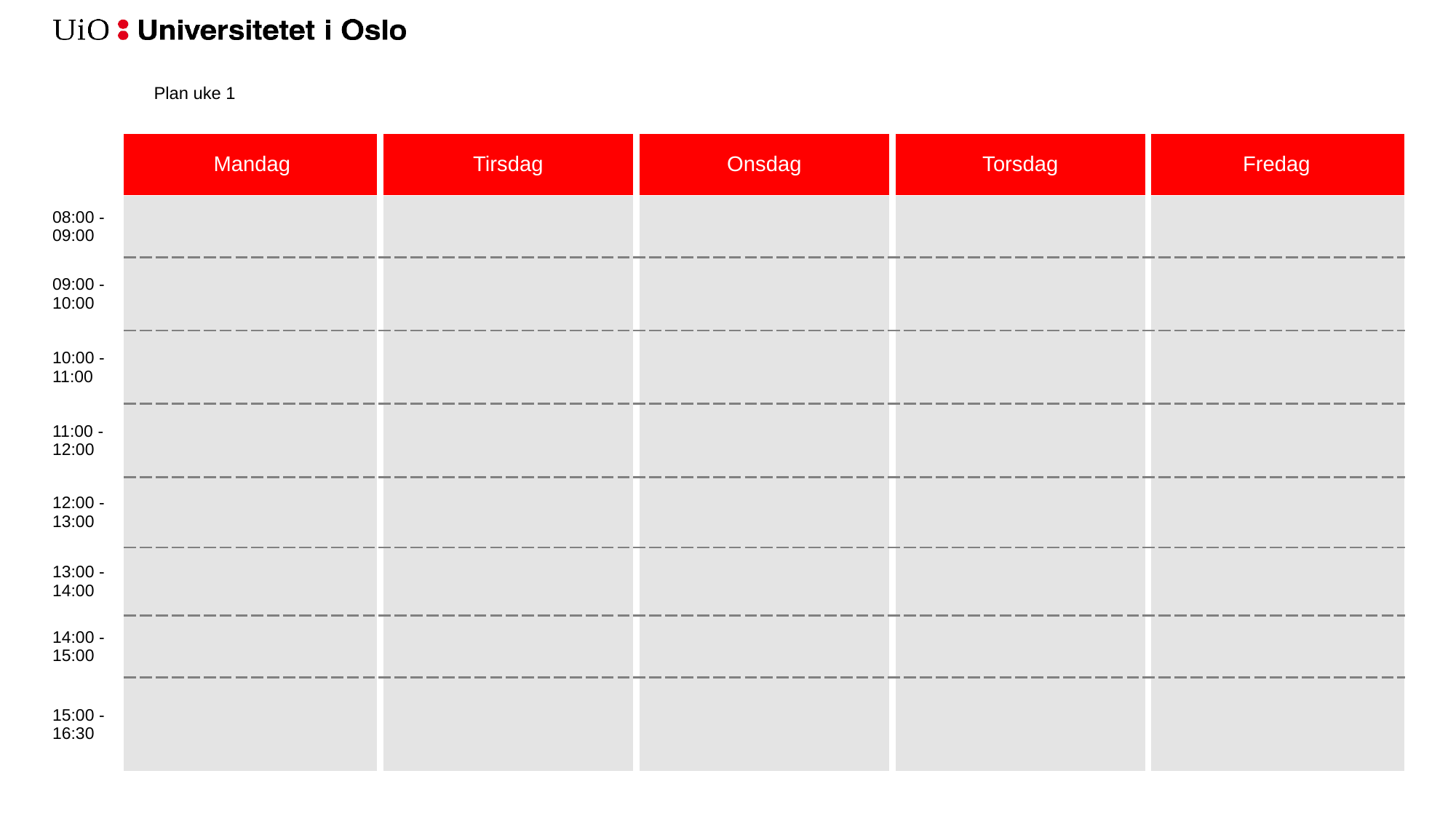

# Plan uke 1 Møteinvitasjooner vil ligge I din kalender når du starter
|  | Mandag | Tirsdag | Onsdag | Torsdag | Fredag |
| --- | --- | --- | --- | --- | --- |
| 08:00 -09:00 |  |  |  |  |  |
| 09:00 -10:00 |  |  |  |  |  |
| 10:00 -11:00 |  |  |  |  |  |
| 11:00 -12:00 |  |  |  |  |  |
| 12:00 -13:00 |  |  |  |  |  |
| 13:00 -14:00 |  |  |  |  |  |
| 14:00 -15:00 |  |  |  |  |  |
| 15:00 -16:30 |  |  |  |  |  |